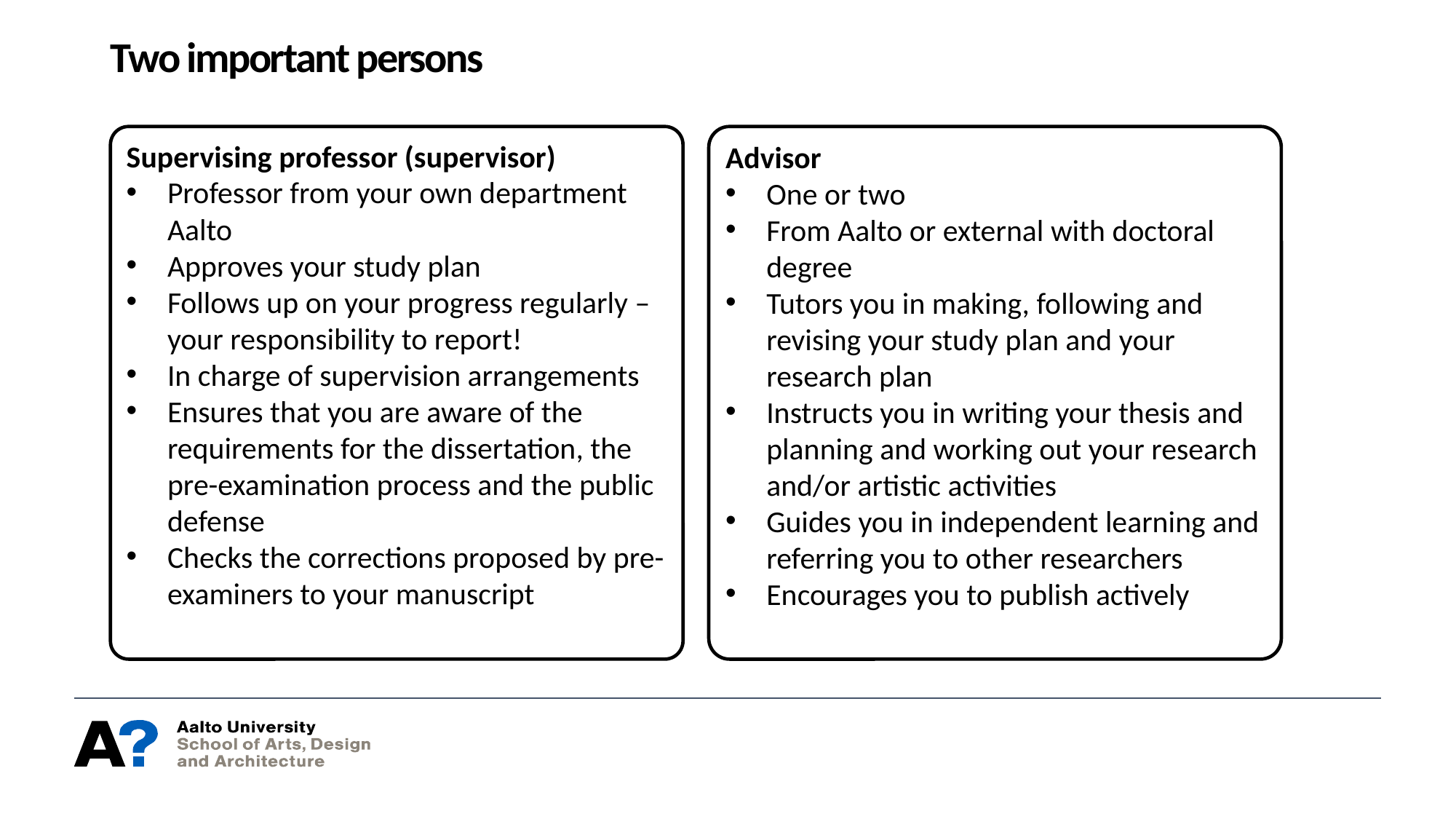

# Two important persons
Advisor
One or two
From Aalto or external with doctoral degree
Tutors you in making, following and revising your study plan and your research plan
Instructs you in writing your thesis and planning and working out your research and/or artistic activities
Guides you in independent learning and referring you to other researchers
Encourages you to publish actively

Supervising professor (supervisor)
Professor from your own department Aalto
Approves your study plan
Follows up on your progress regularly – your responsibility to report!
In charge of supervision arrangements
Ensures that you are aware of the requirements for the dissertation, the pre-examination process and the public defense
Checks the corrections proposed by pre-examiners to your manuscript